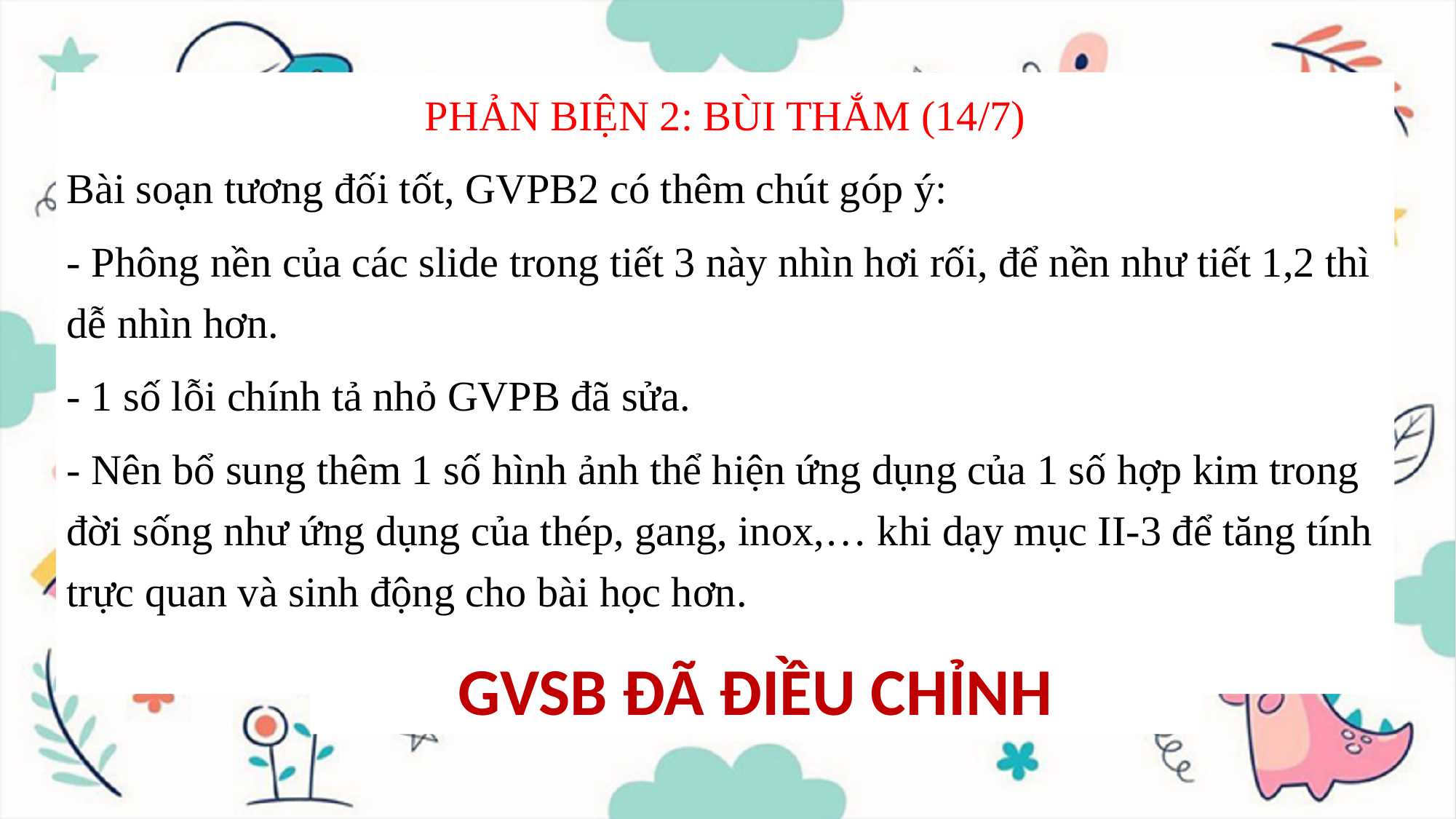

PHẢN BIỆN 2: BÙI THẮM (14/7)
Bài soạn tương đối tốt, GVPB2 có thêm chút góp ý:
- Phông nền của các slide trong tiết 3 này nhìn hơi rối, để nền như tiết 1,2 thì dễ nhìn hơn.
- 1 số lỗi chính tả nhỏ GVPB đã sửa.
- Nên bổ sung thêm 1 số hình ảnh thể hiện ứng dụng của 1 số hợp kim trong đời sống như ứng dụng của thép, gang, inox,… khi dạy mục II-3 để tăng tính trực quan và sinh động cho bài học hơn.

GVSB ĐÃ ĐIỀU CHỈNH